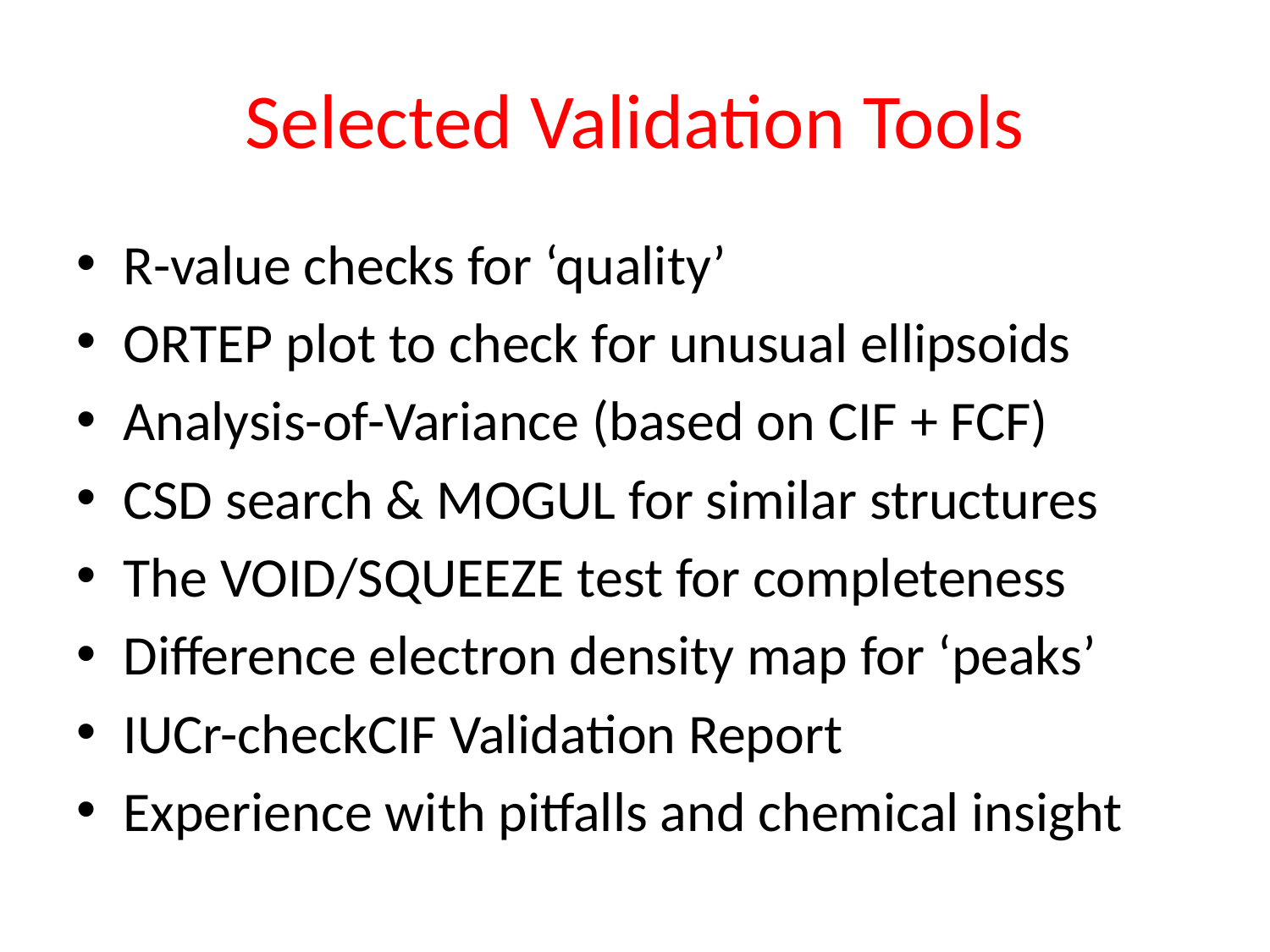

# Selected Validation Tools
R-value checks for ‘quality’
ORTEP plot to check for unusual ellipsoids
Analysis-of-Variance (based on CIF + FCF)
CSD search & MOGUL for similar structures
The VOID/SQUEEZE test for completeness
Difference electron density map for ‘peaks’
IUCr-checkCIF Validation Report
Experience with pitfalls and chemical insight